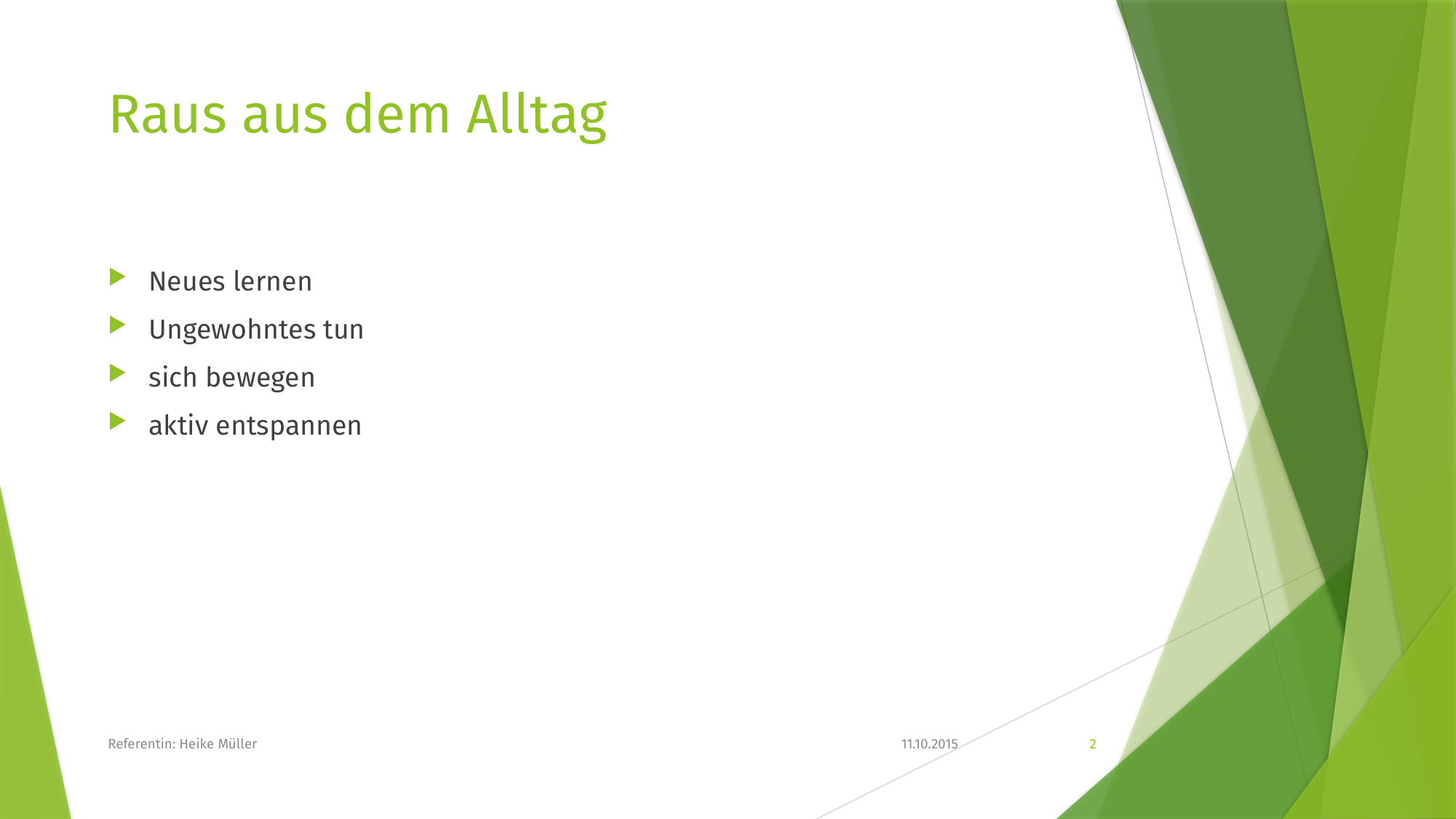

# Raus aus dem Alltag
Neues lernen
Ungewohntes tun
sich bewegen
aktiv entspannen
Referentin: Heike Müller
11.10.2015
2